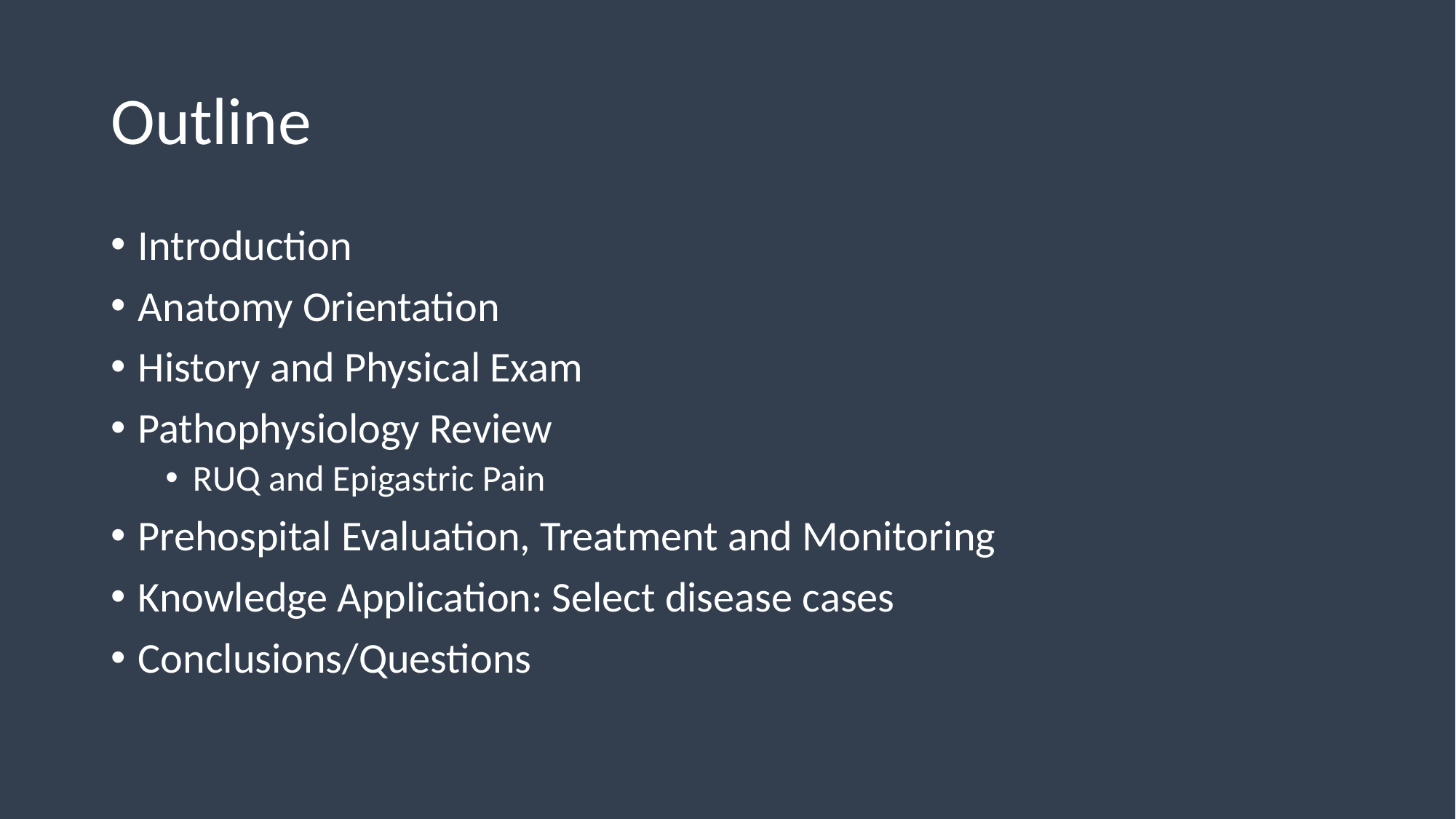

# Outline
Introduction
Anatomy Orientation
History and Physical Exam
Pathophysiology Review
RUQ and Epigastric Pain
Prehospital Evaluation, Treatment and Monitoring
Knowledge Application: Select disease cases
Conclusions/Questions